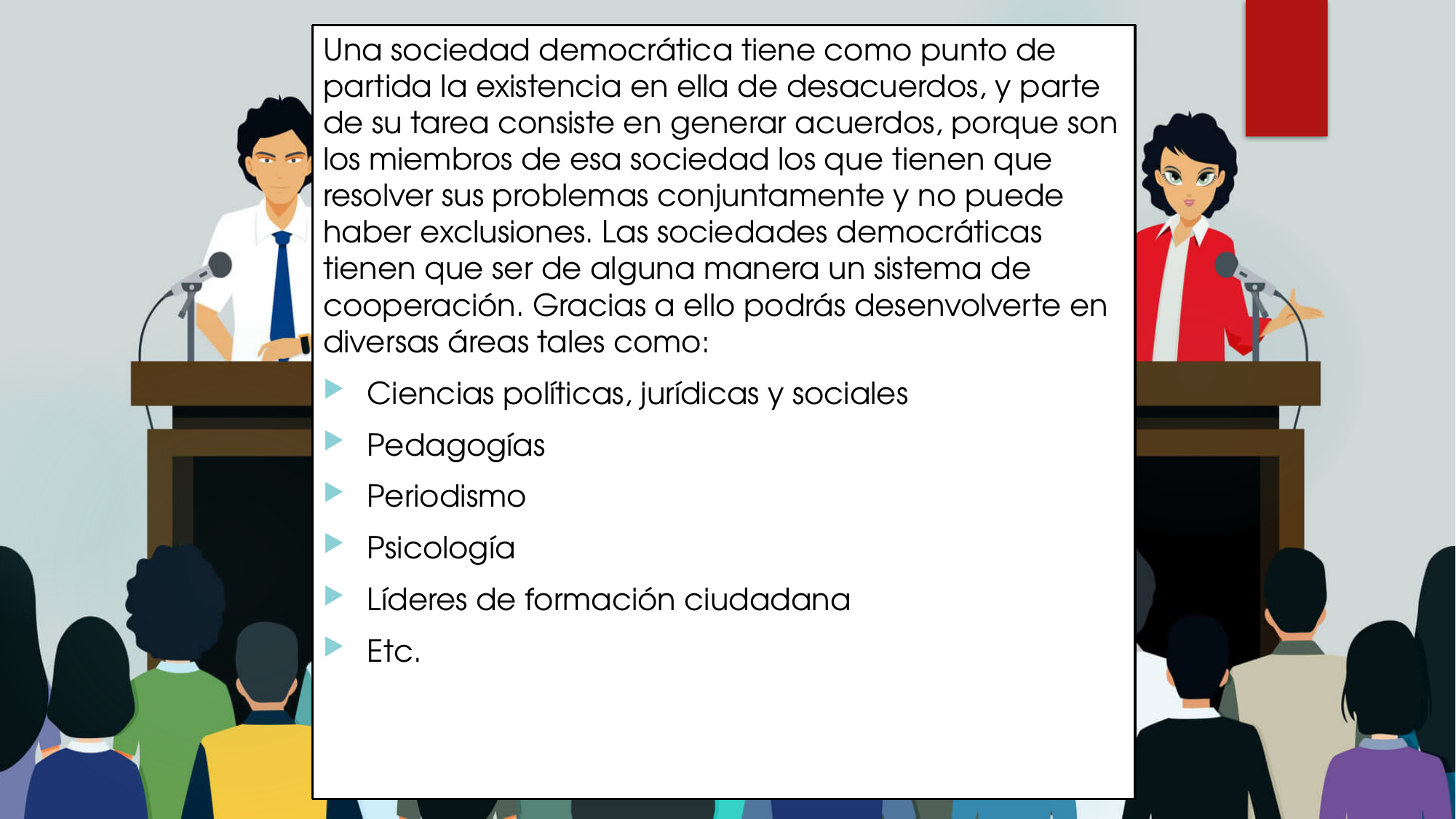

Una sociedad democrática tiene como punto de partida la existencia en ella de desacuerdos, y parte de su tarea consiste en generar acuerdos, porque son los miembros de esa sociedad los que tienen que resolver sus problemas conjuntamente y no puede haber exclusiones. Las sociedades democráticas tienen que ser de alguna manera un sistema de cooperación. Gracias a ello podrás desenvolverte en diversas áreas tales como:
Ciencias políticas, jurídicas y sociales
Pedagogías
Periodismo
Psicología
Líderes de formación ciudadana
Etc.